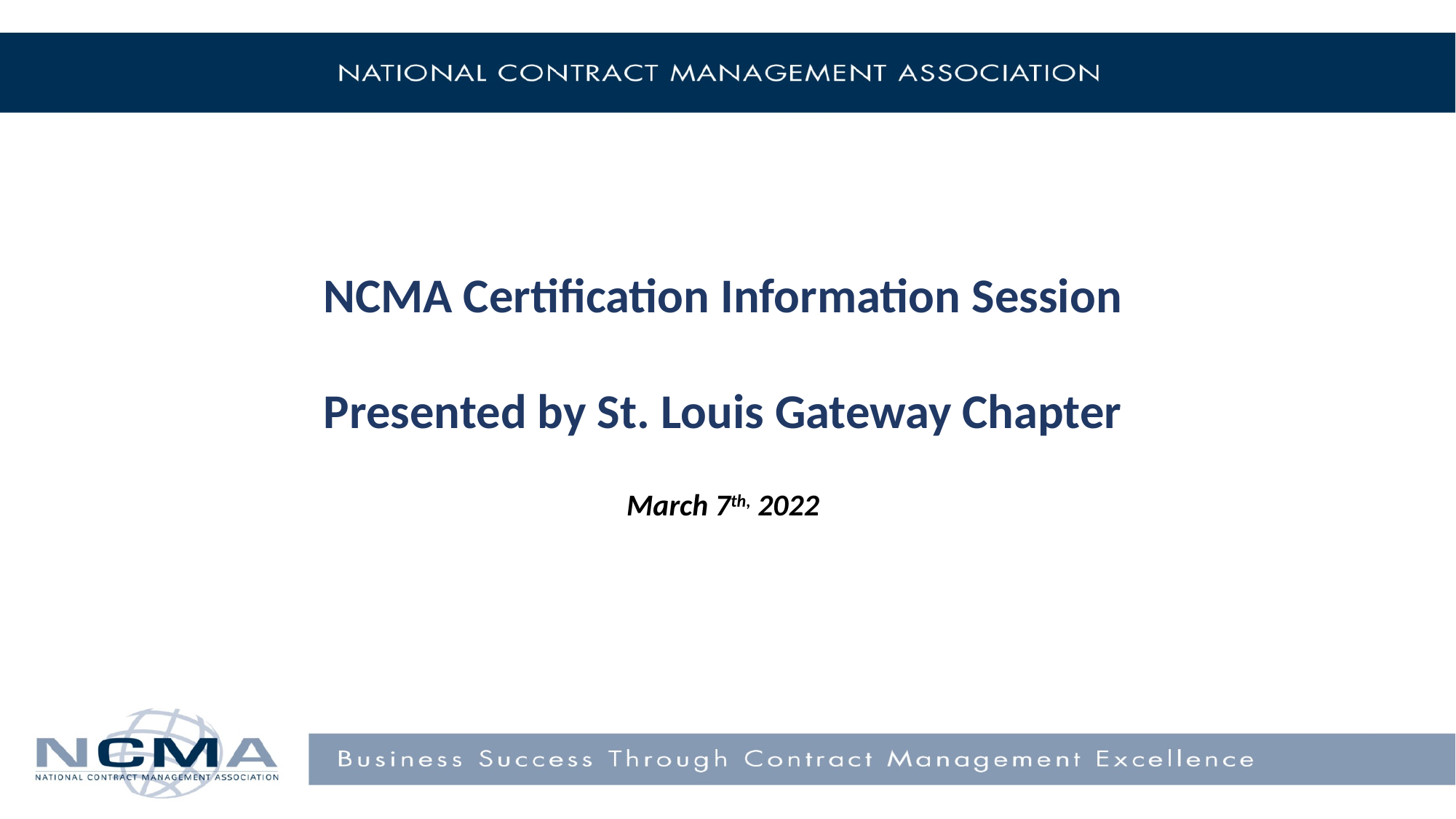

NCMA Certification Information Session

Presented by St. Louis Gateway Chapter

March 7th, 2022